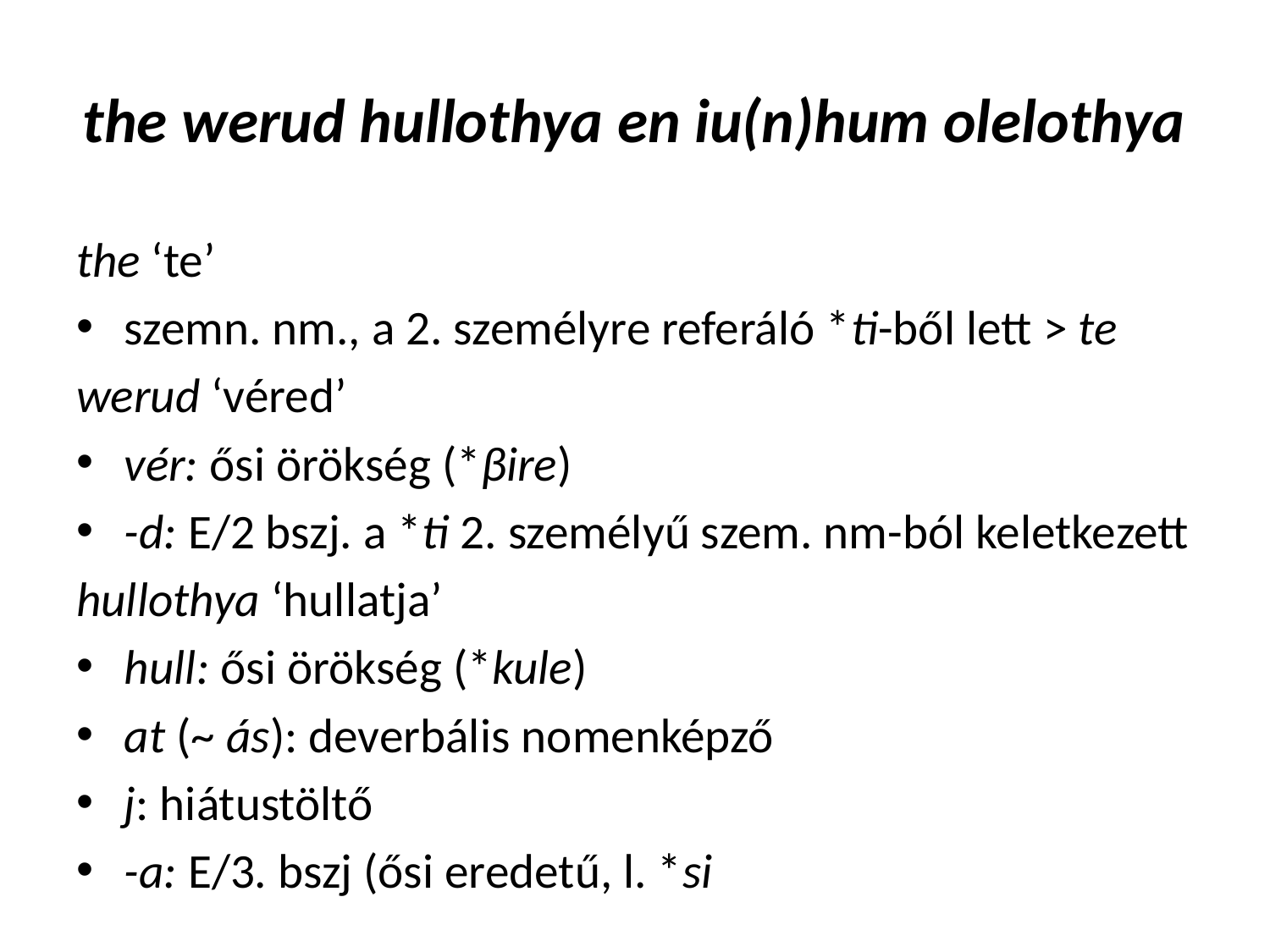

# the werud hullothya en iu(n)hum olelothya
the ‘te’
szemn. nm., a 2. személyre referáló *ti-ből lett > te
werud ‘véred’
vér: ősi örökség (*βire)
-d: E/2 bszj. a *ti 2. személyű szem. nm-ból keletkezett
hullothya ‘hullatja’
hull: ősi örökség (*kule)
at (~ ás): deverbális nomenképző
j: hiátustöltő
-a: E/3. bszj (ősi eredetű, l. *si